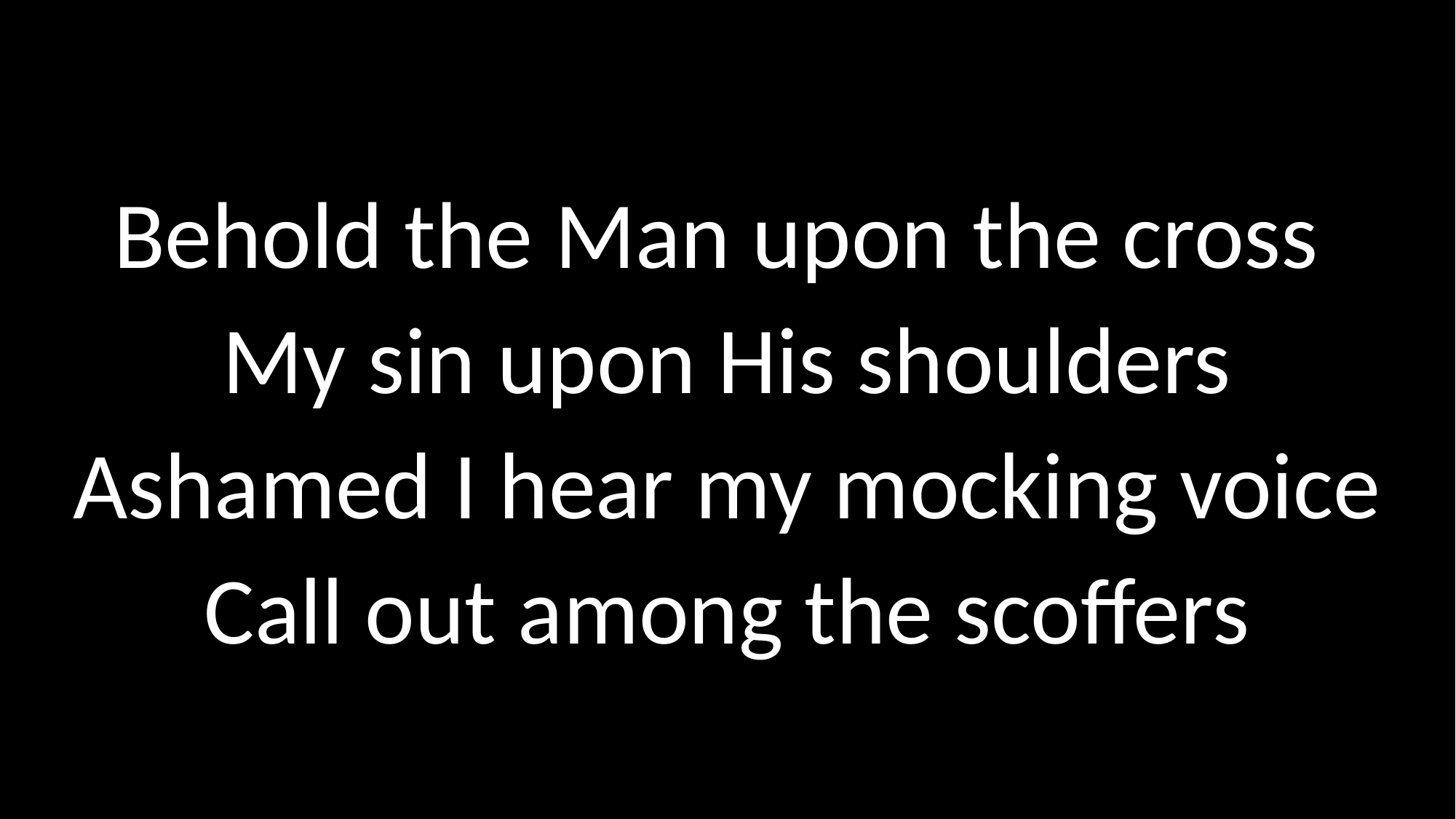

# Behold the Man upon the cross My sin upon His shoulders Ashamed I hear my mocking voice Call out among the scoffers